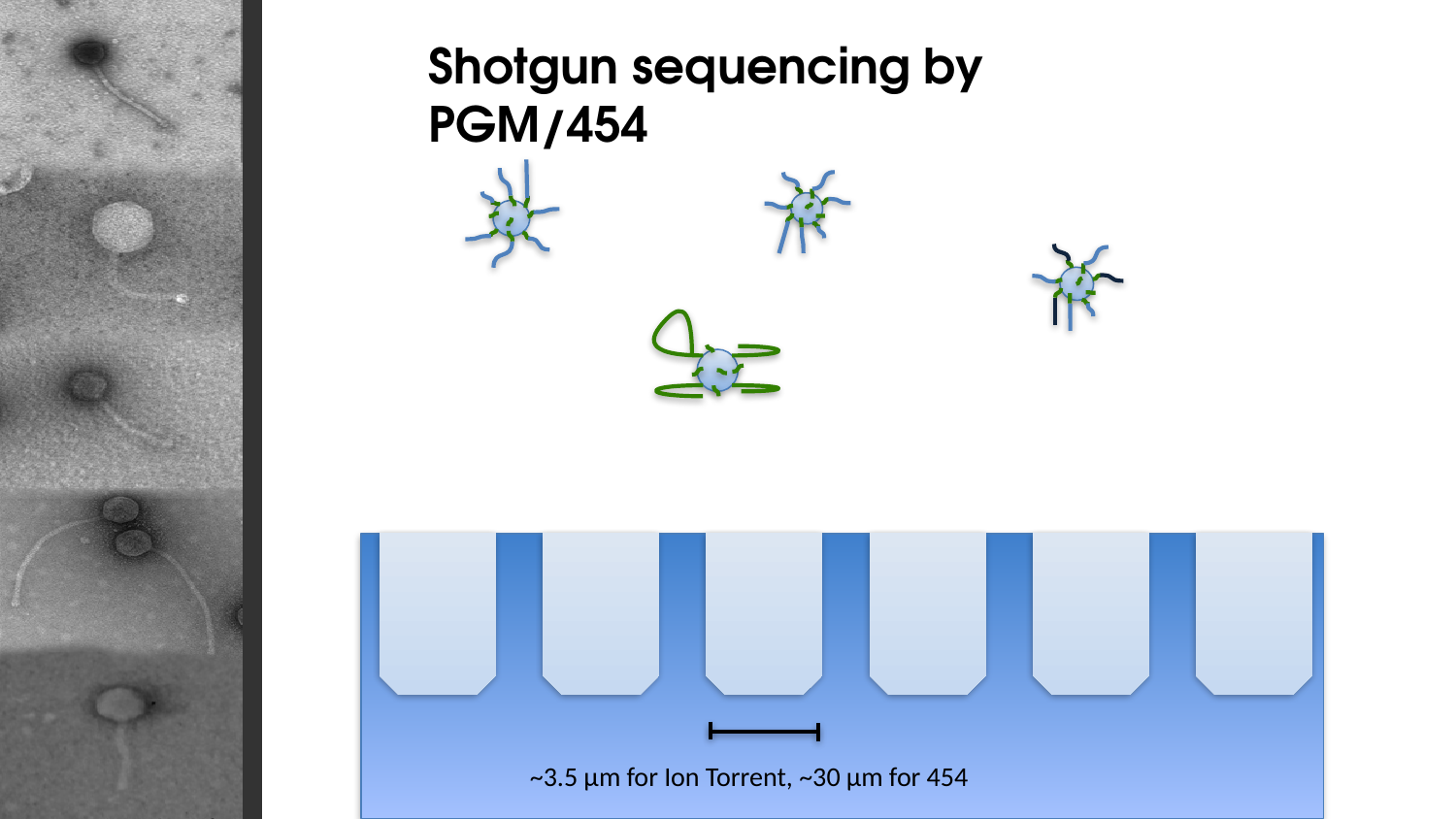

Shotgun sequencing by PGM/454

~3.5 µm for Ion Torrent, ~30 µm for 454